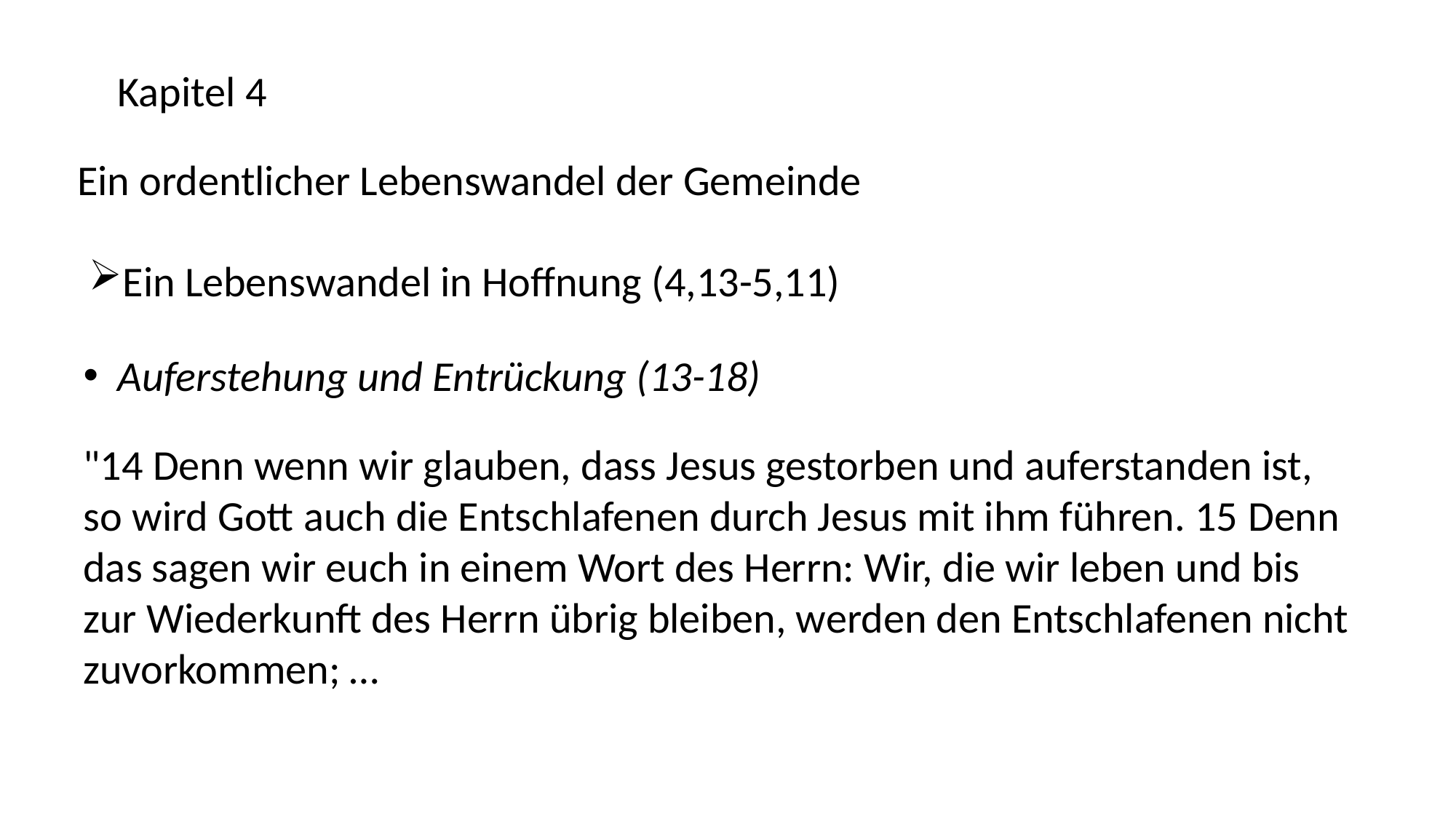

Kapitel 4
Ein ordentlicher Lebenswandel der Gemeinde
Ein Lebenswandel in Hoffnung (4,13-5,11)
Auferstehung und Entrückung (13-18)
"14 Denn wenn wir glauben, dass Jesus gestorben und auferstanden ist, so wird Gott auch die Entschlafenen durch Jesus mit ihm führen. 15 Denn das sagen wir euch in einem Wort des Herrn: Wir, die wir leben und bis zur Wiederkunft des Herrn übrig bleiben, werden den Entschlafenen nicht zuvorkommen; …